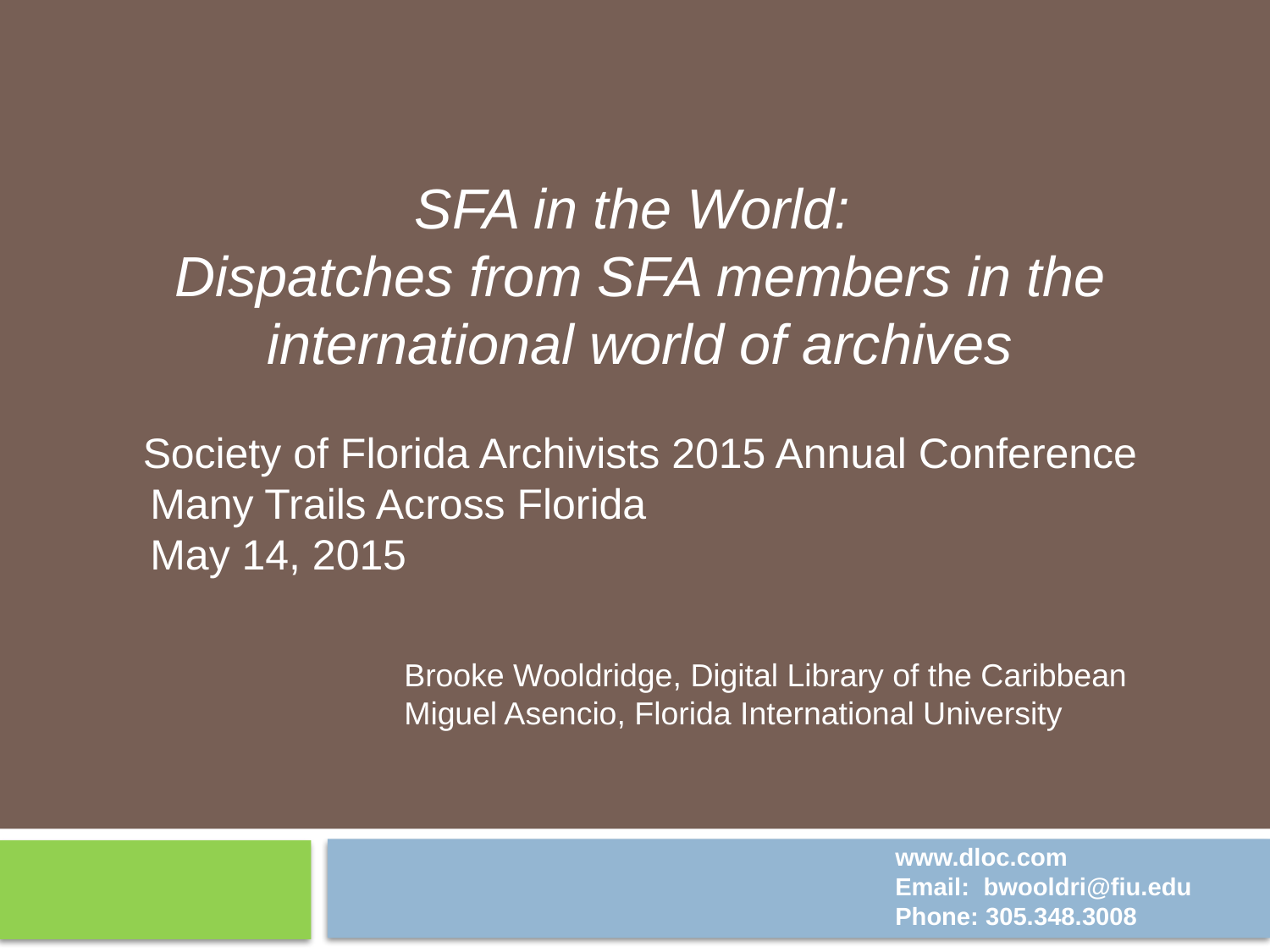

SFA in the World:
Dispatches from SFA members in the international world of archives

Society of Florida Archivists 2015 Annual Conference
	Many Trails Across Florida
	May 14, 2015

			Brooke Wooldridge, Digital Library of the Caribbean
			Miguel Asencio, Florida International University

www.dloc.com
Email:  bwooldri@fiu.edu
Phone: 305.348.3008